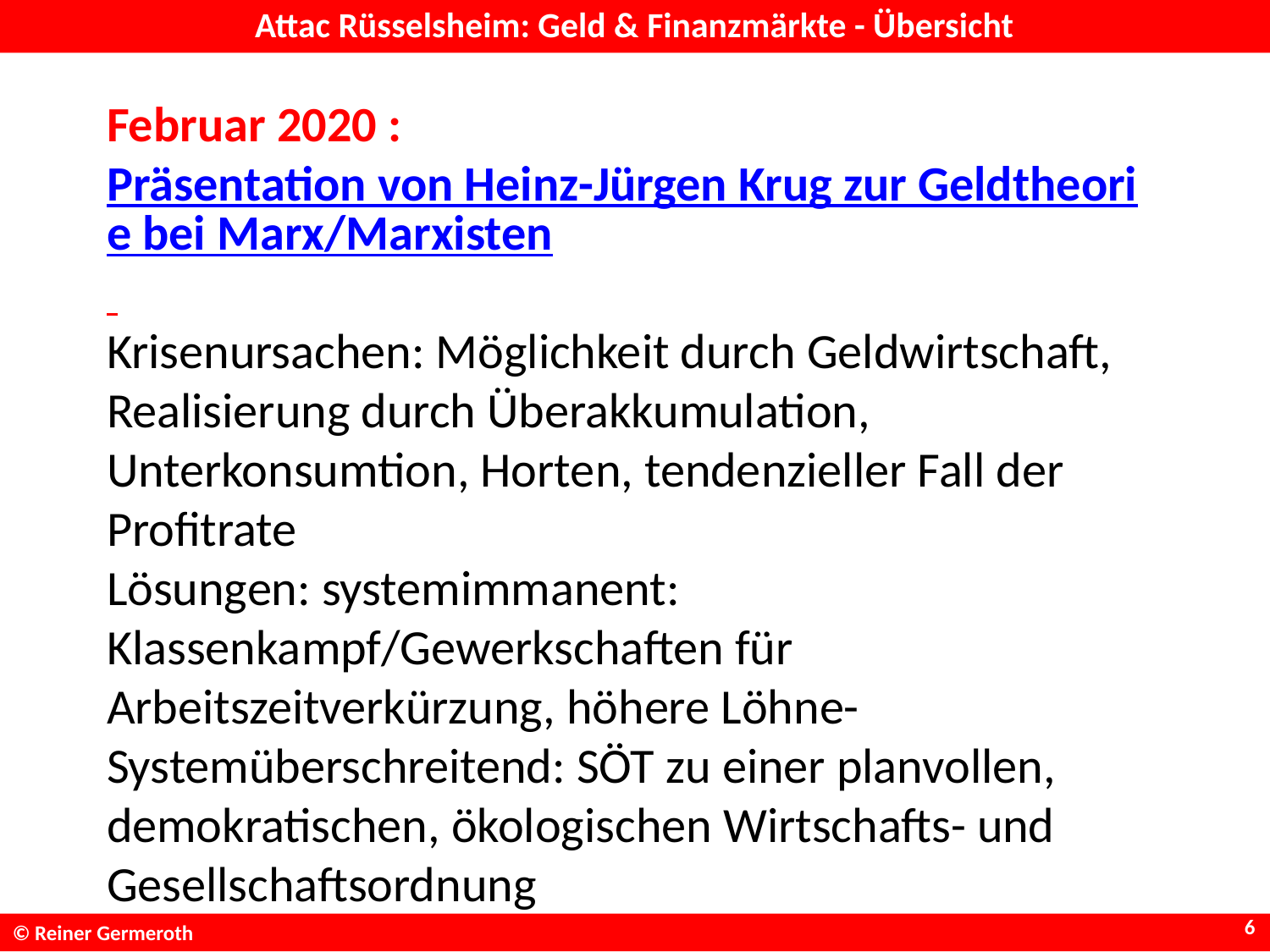

# Attac Rüsselsheim: Geld & Finanzmärkte - Übersicht
Februar 2020 : Präsentation von Heinz-Jürgen Krug zur Geldtheorie bei Marx/Marxisten
Krisenursachen: Möglichkeit durch Geldwirtschaft, Realisierung durch Überakkumulation, Unterkonsumtion, Horten, tendenzieller Fall der Profitrate
Lösungen: systemimmanent: Klassenkampf/Gewerkschaften für Arbeitszeitverkürzung, höhere Löhne-
Systemüberschreitend: SÖT zu einer planvollen, demokratischen, ökologischen Wirtschafts- und Gesellschaftsordnung
6
© Reiner Germeroth